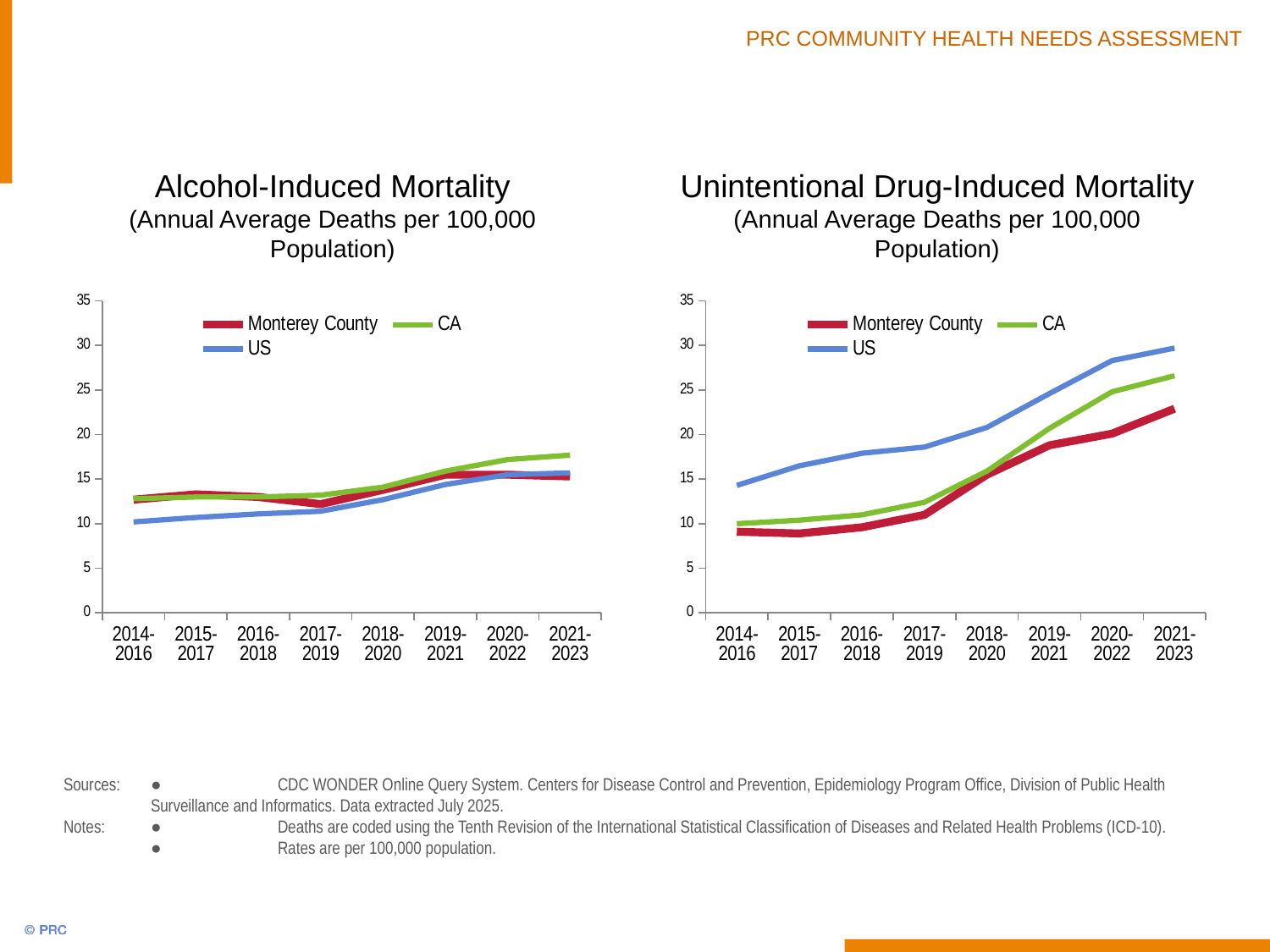

Alcohol-Induced Mortality
(Annual Average Deaths per 100,000 Population)
Unintentional Drug-Induced Mortality
(Annual Average Deaths per 100,000 Population)

### Chart

| Category | Monterey County | CA | US |
|---|---|---|---|
| 2014-2016 | 12.7 | 12.8 | 10.2 |
| 2015-2017 | 13.3 | 13.0 | 10.7 |
| 2016-2018 | 13.0 | 13.0 | 11.1 |
| 2017-2019 | 12.2 | 13.2 | 11.4 |
| 2018-2020 | 13.8 | 14.1 | 12.7 |
| 2019-2021 | 15.5 | 15.9 | 14.4 |
| 2020-2022 | 15.5 | 17.2 | 15.5 |
| 2021-2023 | 15.3 | 17.7 | 15.7 |

### Chart

| Category | Monterey County | CA | US |
|---|---|---|---|
| 2014-2016 | 9.1 | 10.0 | 14.3 |
| 2015-2017 | 8.9 | 10.4 | 16.5 |
| 2016-2018 | 9.6 | 11.0 | 17.9 |
| 2017-2019 | 11.0 | 12.4 | 18.6 |
| 2018-2020 | 15.5 | 15.9 | 20.8 |
| 2019-2021 | 18.8 | 20.7 | 24.6 |
| 2020-2022 | 20.1 | 24.8 | 28.3 |
| 2021-2023 | 22.9 | 26.6 | 29.7 |
Sources:	● 	CDC WONDER Online Query System. Centers for Disease Control and Prevention, Epidemiology Program Office, Division of Public Health Surveillance and Informatics. Data extracted July 2025.
Notes: 	● 	Deaths are coded using the Tenth Revision of the International Statistical Classification of Diseases and Related Health Problems (ICD-10).
	● 	Rates are per 100,000 population.